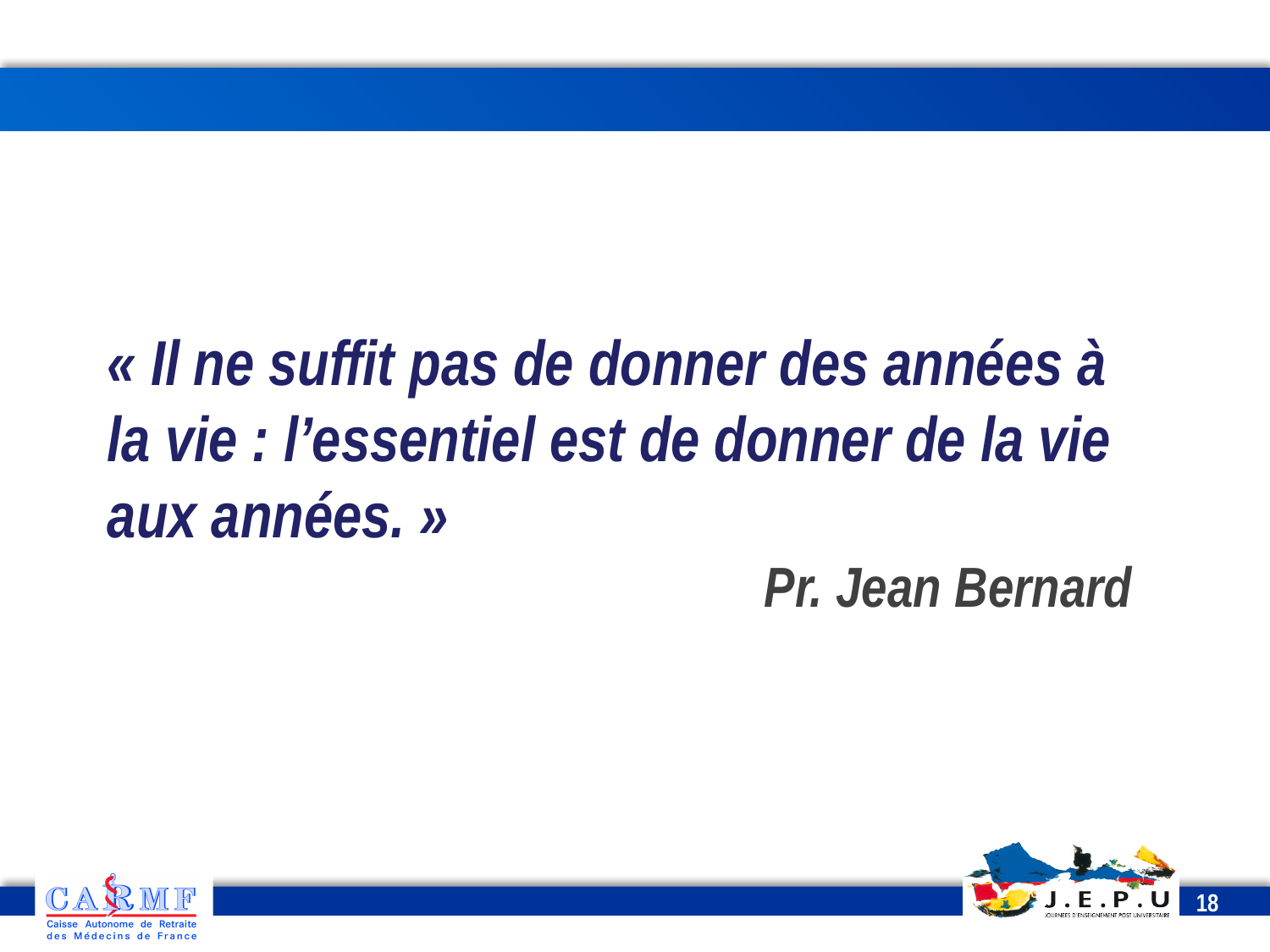

« Il ne suffit pas de donner des années à la vie : l’essentiel est de donner de la vie aux années. »
Pr. Jean Bernard